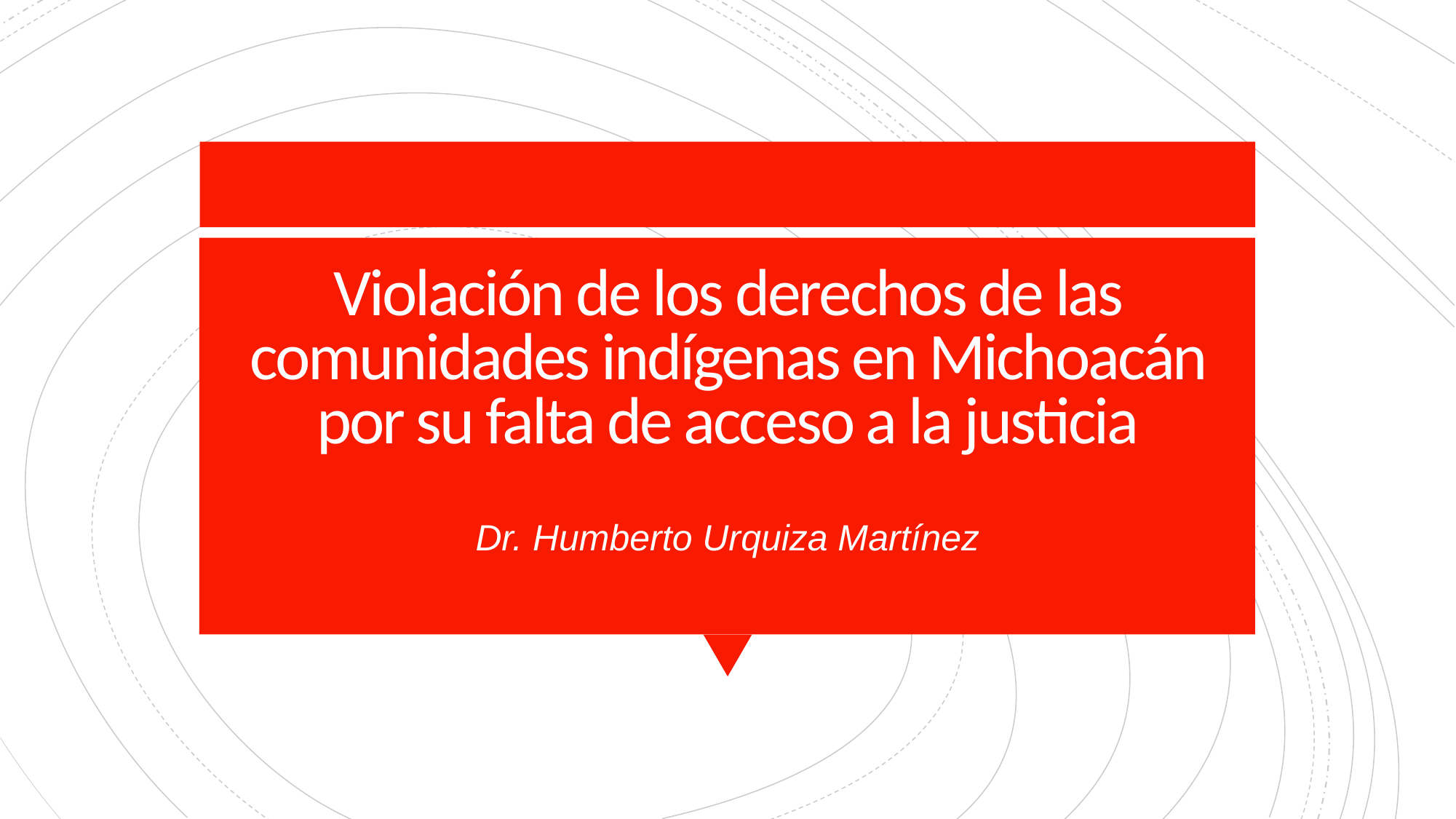

# Violación de los derechos de las comunidades indígenas en Michoacán por su falta de acceso a la justicia

Dr. Humberto Urquiza Martínez